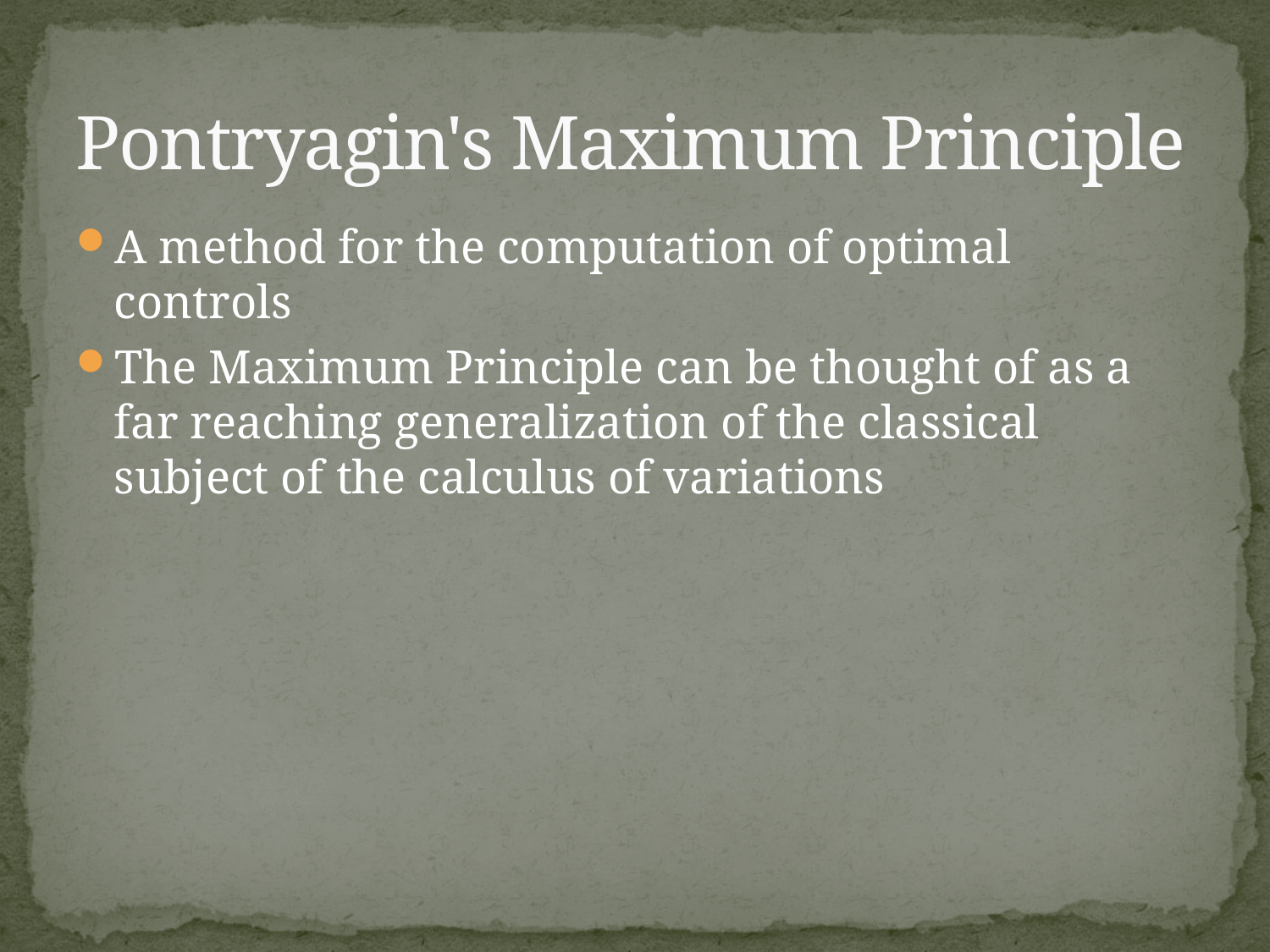

# Pontryagin's Maximum Principle
A method for the computation of optimal controls
The Maximum Principle can be thought of as a far reaching generalization of the classical subject of the calculus of variations